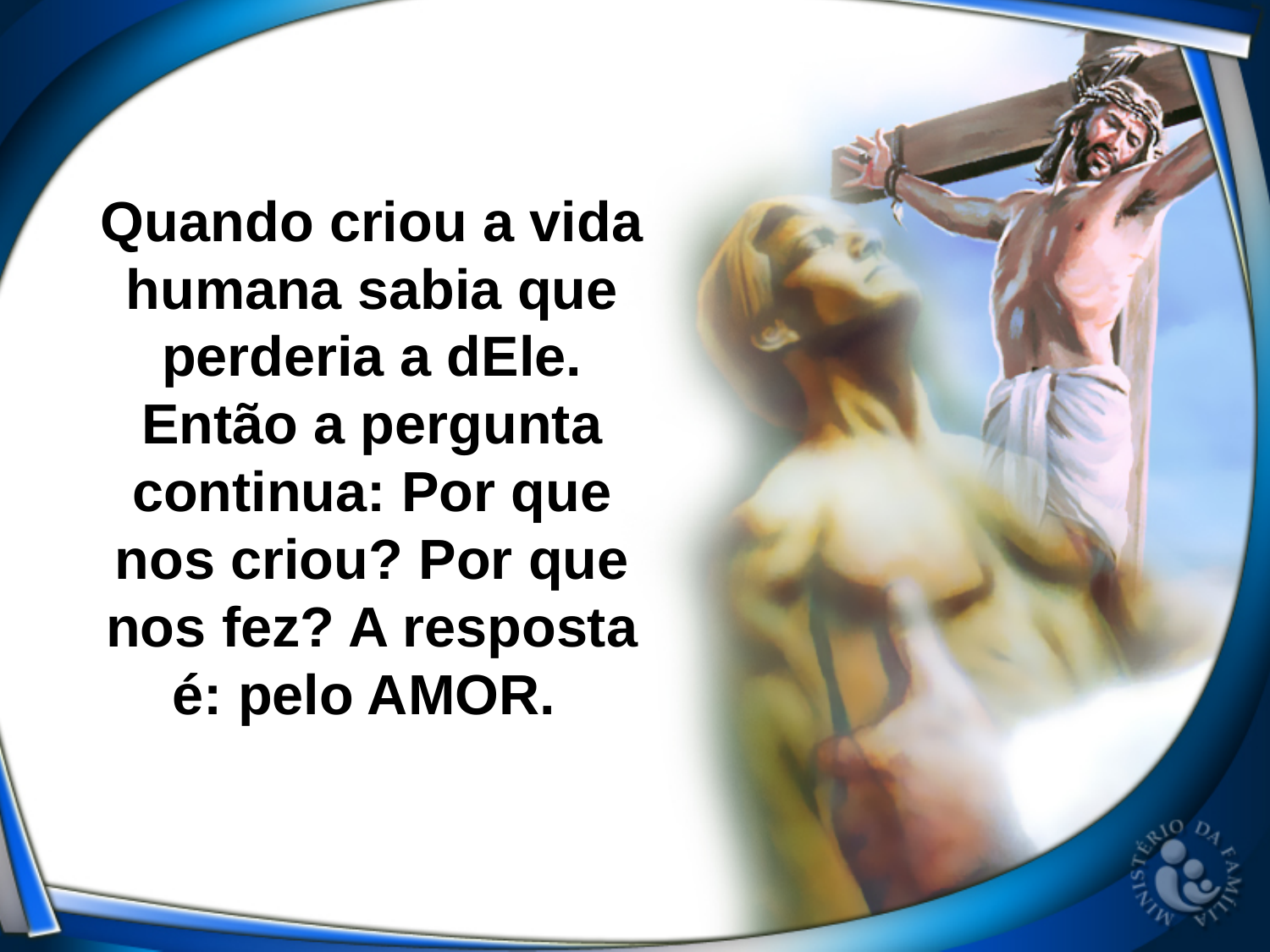

Quando criou a vida humana sabia que perderia a dEle. Então a pergunta continua: Por que nos criou? Por que nos fez? A resposta é: pelo AMOR.